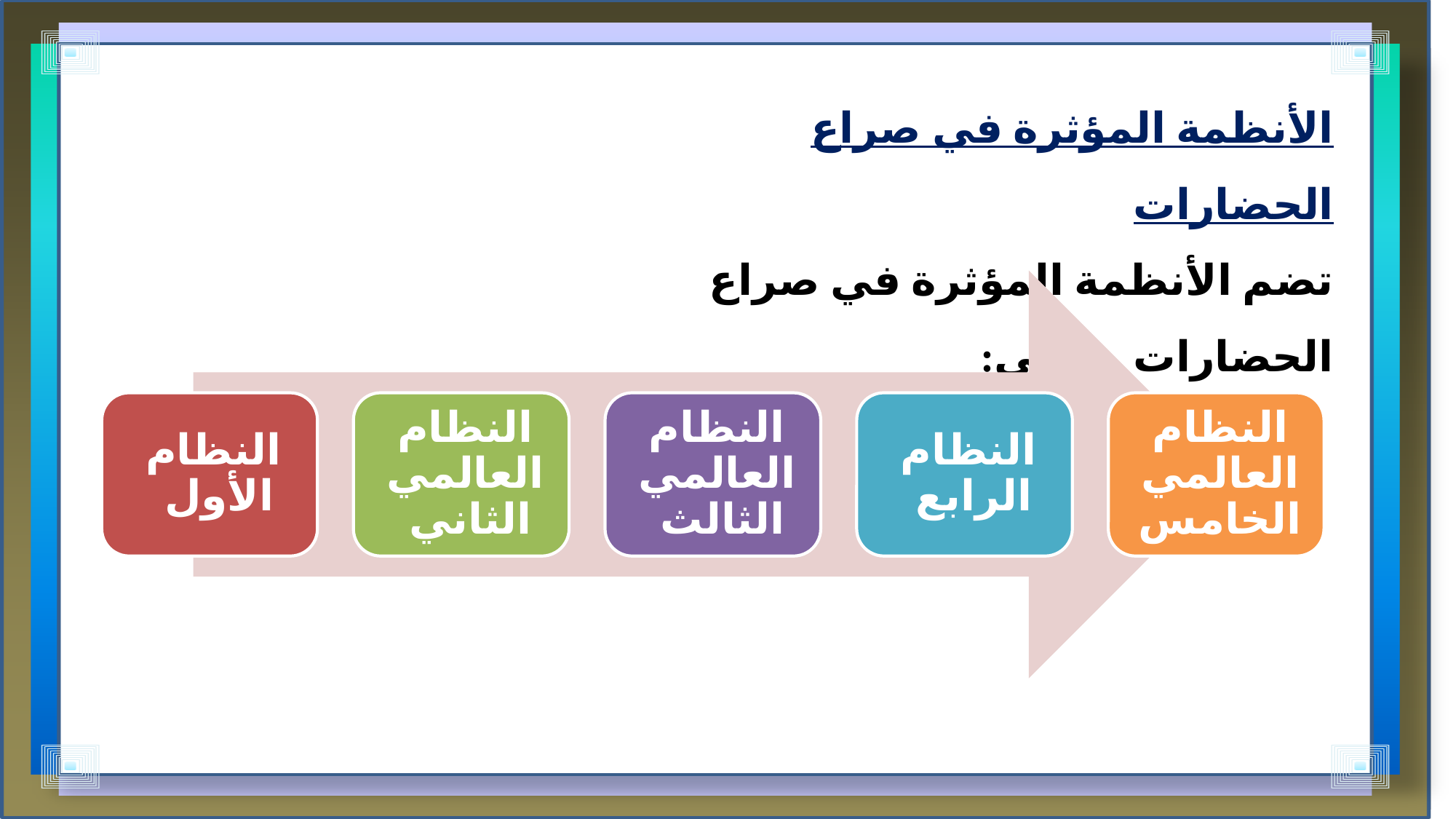

الأنظمة المؤثرة في صراع الحضارات
تضم الأنظمة المؤثرة في صراع الحضارات ما يلي:
النظام الأول
النظام العالمي الثاني
النظام العالمي الثالث
النظام الرابع
النظام العالمي الخامس